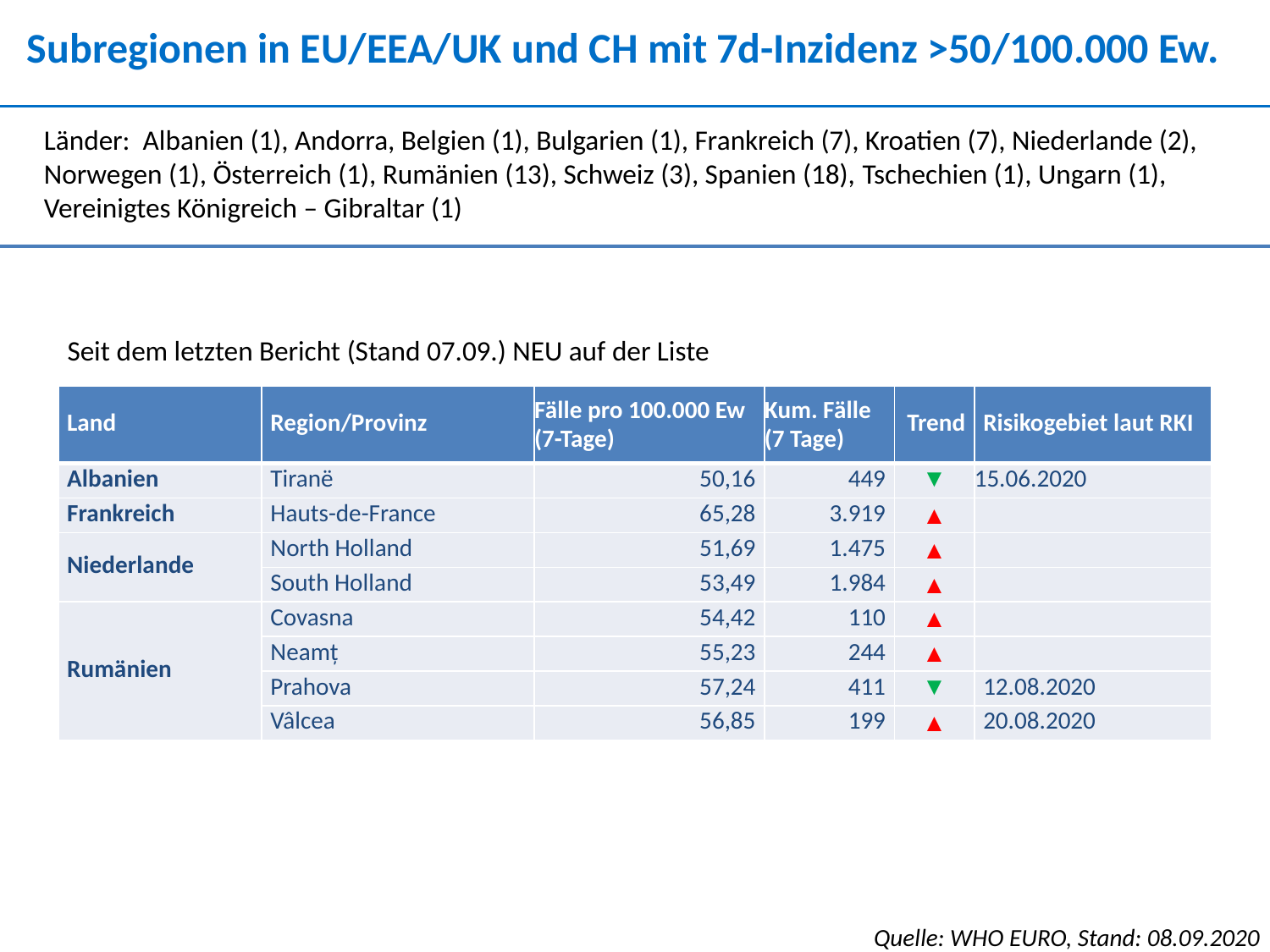

Subregionen in EU/EEA/UK und CH mit 7d-Inzidenz >50/100.000 Ew.
Länder:  Albanien (1), Andorra, Belgien (1), Bulgarien (1), Frankreich (7), Kroatien (7), Niederlande (2), Norwegen (1), Österreich (1), Rumänien (13), Schweiz (3), Spanien (18), Tschechien (1), Ungarn (1), Vereinigtes Königreich – Gibraltar (1)
Seit dem letzten Bericht (Stand 07.09.) NEU auf der Liste
| Land | Region/Provinz | Fälle pro 100.000 Ew (7-Tage) | Kum. Fälle (7 Tage) | Trend | Risikogebiet laut RKI |
| --- | --- | --- | --- | --- | --- |
| Albanien | Tiranë | 50,16 | 449 | ▼ | 15.06.2020 |
| Frankreich | Hauts-de-France | 65,28 | 3.919 | ▲ |  |
| Niederlande | North Holland | 51,69 | 1.475 | ▲ |  |
|  | South Holland | 53,49 | 1.984 | ▲ |  |
| Rumänien | Covasna | 54,42 | 110 | ▲ |  |
|  | Neamț | 55,23 | 244 | ▲ |  |
|  | Prahova | 57,24 | 411 | ▼ | 12.08.2020 |
|  | Vâlcea | 56,85 | 199 | ▲ | 20.08.2020 |
Quelle: WHO EURO, Stand: 08.09.2020